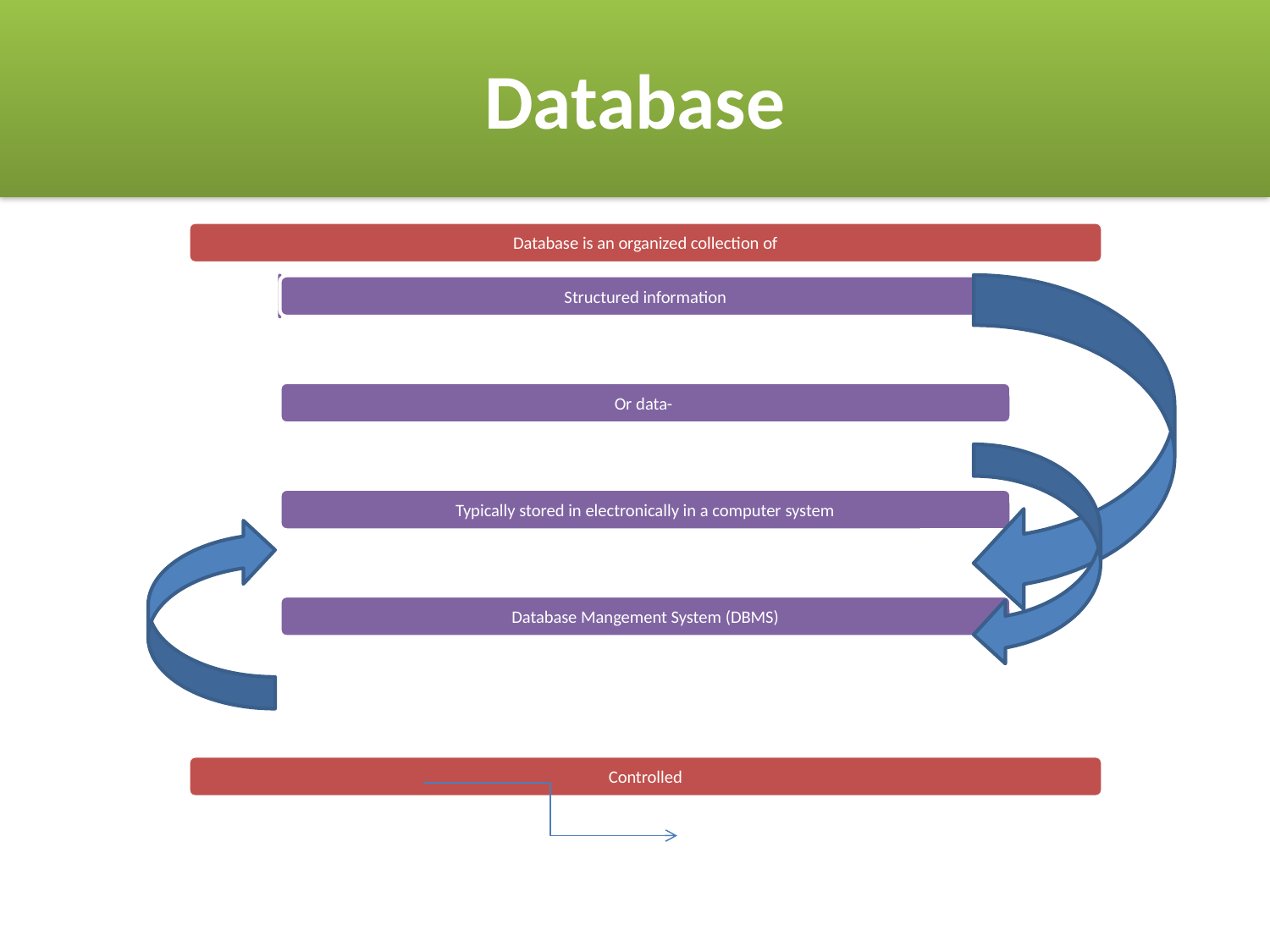

# Database
Database is an organized collection of
Structured information
Or data-
 Typically stored in electronically in a computer system
Database Mangement System (DBMS)
Controlled